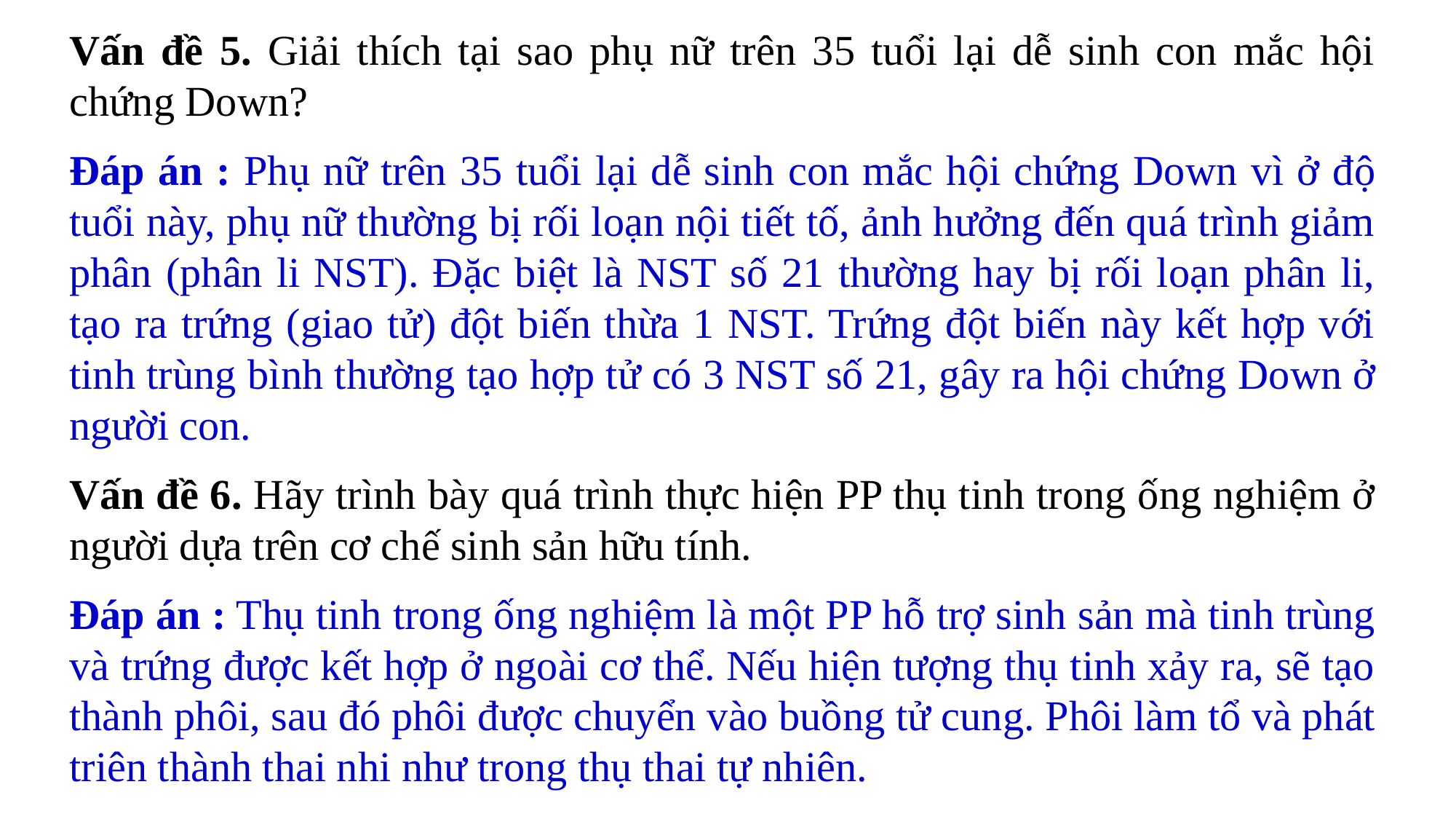

Vấn đề 5. Giải thích tại sao phụ nữ trên 35 tuổi lại dễ sinh con mắc hội chứng Down?
Đáp án : Phụ nữ trên 35 tuổi lại dễ sinh con mắc hội chứng Down vì ở độ tuổi này, phụ nữ thường bị rối loạn nội tiết tố, ảnh hưởng đến quá trình giảm phân (phân li NST). Đặc biệt là NST số 21 thường hay bị rối loạn phân li, tạo ra trứng (giao tử) đột biến thừa 1 NST. Trứng đột biến này kết hợp với tinh trùng bình thường tạo hợp tử có 3 NST số 21, gây ra hội chứng Down ở người con.
Vấn đề 6. Hãy trình bày quá trình thực hiện PP thụ tinh trong ống nghiệm ở người dựa trên cơ chế sinh sản hữu tính.
Đáp án : Thụ tinh trong ống nghiệm là một PP hỗ trợ sinh sản mà tinh trùng và trứng được kết hợp ở ngoài cơ thể. Nếu hiện tượng thụ tinh xảy ra, sẽ tạo thành phôi, sau đó phôi được chuyển vào buồng tử cung. Phôi làm tổ và phát triên thành thai nhi như trong thụ thai tự nhiên.